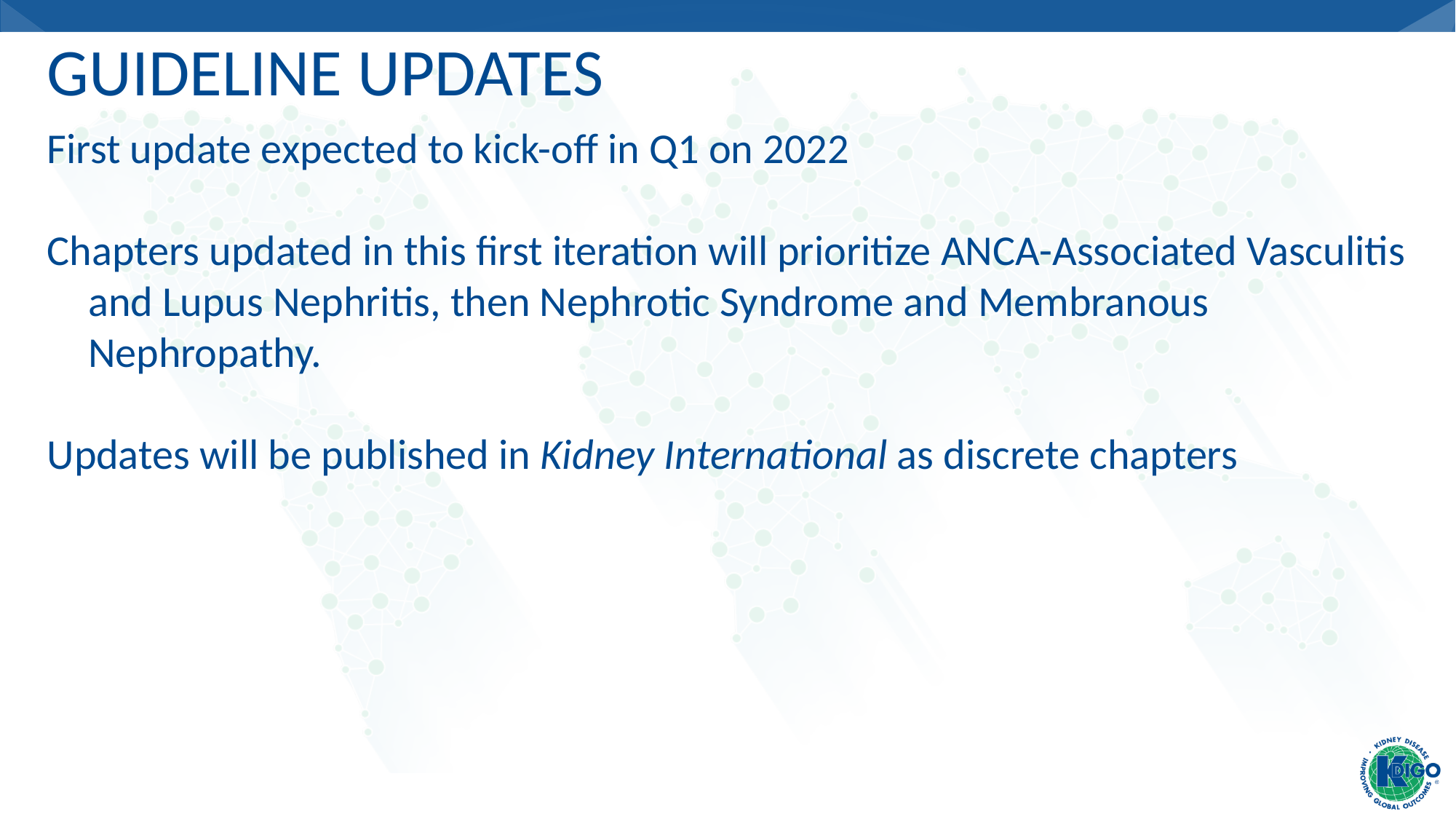

# Guideline Updates
First update expected to kick-off in Q1 on 2022

Chapters updated in this first iteration will prioritize ANCA-Associated Vasculitis and Lupus Nephritis, then Nephrotic Syndrome and Membranous Nephropathy.

Updates will be published in Kidney International as discrete chapters